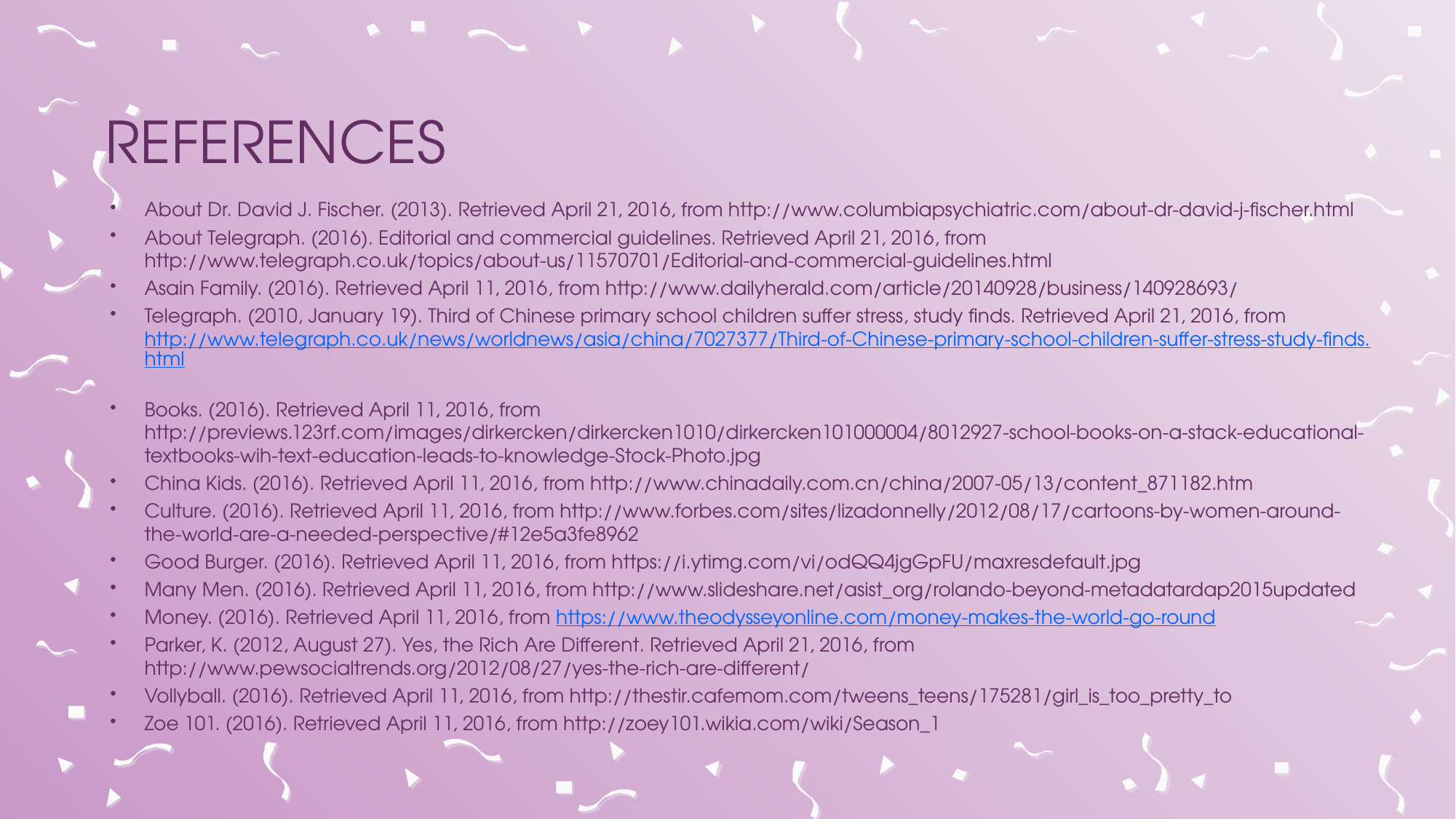

# References
About Dr. David J. Fischer. (2013). Retrieved April 21, 2016, from http://www.columbiapsychiatric.com/about-dr-david-j-fischer.html
About Telegraph. (2016). Editorial and commercial guidelines. Retrieved April 21, 2016, from http://www.telegraph.co.uk/topics/about-us/11570701/Editorial-and-commercial-guidelines.html
Asain Family. (2016). Retrieved April 11, 2016, from http://www.dailyherald.com/article/20140928/business/140928693/
Telegraph. (2010, January 19). Third of Chinese primary school children suffer stress, study finds. Retrieved April 21, 2016, from http://www.telegraph.co.uk/news/worldnews/asia/china/7027377/Third-of-Chinese-primary-school-children-suffer-stress-study-finds.html
Books. (2016). Retrieved April 11, 2016, from http://previews.123rf.com/images/dirkercken/dirkercken1010/dirkercken101000004/8012927-school-books-on-a-stack-educational-textbooks-wih-text-education-leads-to-knowledge-Stock-Photo.jpg
China Kids. (2016). Retrieved April 11, 2016, from http://www.chinadaily.com.cn/china/2007-05/13/content_871182.htm
Culture. (2016). Retrieved April 11, 2016, from http://www.forbes.com/sites/lizadonnelly/2012/08/17/cartoons-by-women-around-the-world-are-a-needed-perspective/#12e5a3fe8962
Good Burger. (2016). Retrieved April 11, 2016, from https://i.ytimg.com/vi/odQQ4jgGpFU/maxresdefault.jpg
Many Men. (2016). Retrieved April 11, 2016, from http://www.slideshare.net/asist_org/rolando-beyond-metadatardap2015updated
Money. (2016). Retrieved April 11, 2016, from https://www.theodysseyonline.com/money-makes-the-world-go-round
Parker, K. (2012, August 27). Yes, the Rich Are Different. Retrieved April 21, 2016, from http://www.pewsocialtrends.org/2012/08/27/yes-the-rich-are-different/
Vollyball. (2016). Retrieved April 11, 2016, from http://thestir.cafemom.com/tweens_teens/175281/girl_is_too_pretty_to
Zoe 101. (2016). Retrieved April 11, 2016, from http://zoey101.wikia.com/wiki/Season_1